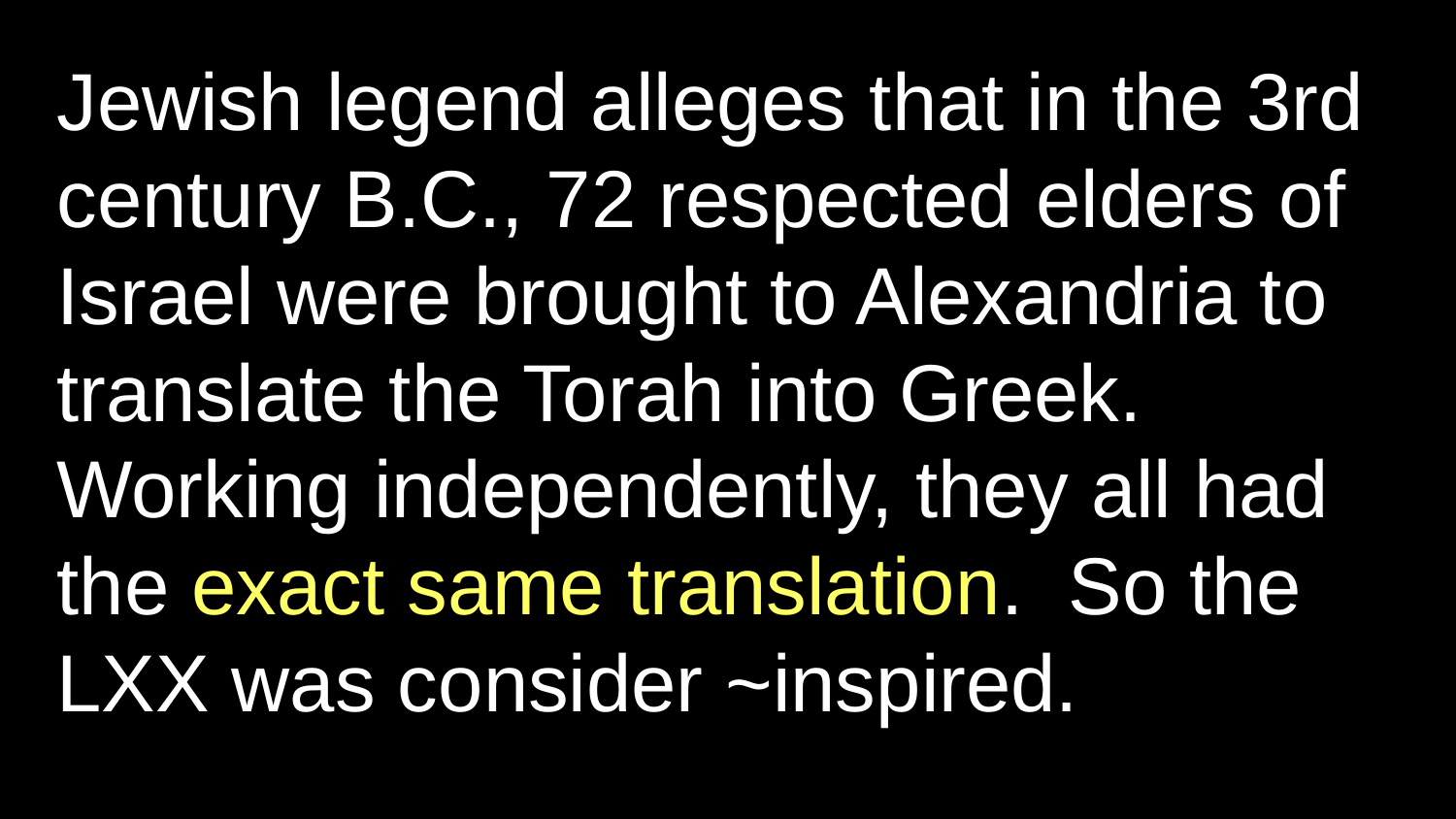

Jewish legend alleges that in the 3rd century B.C., 72 respected elders of Israel were brought to Alexandria to translate the Torah into Greek.   Working independently, they all had the exact same translation.  So the LXX was consider ~inspired.